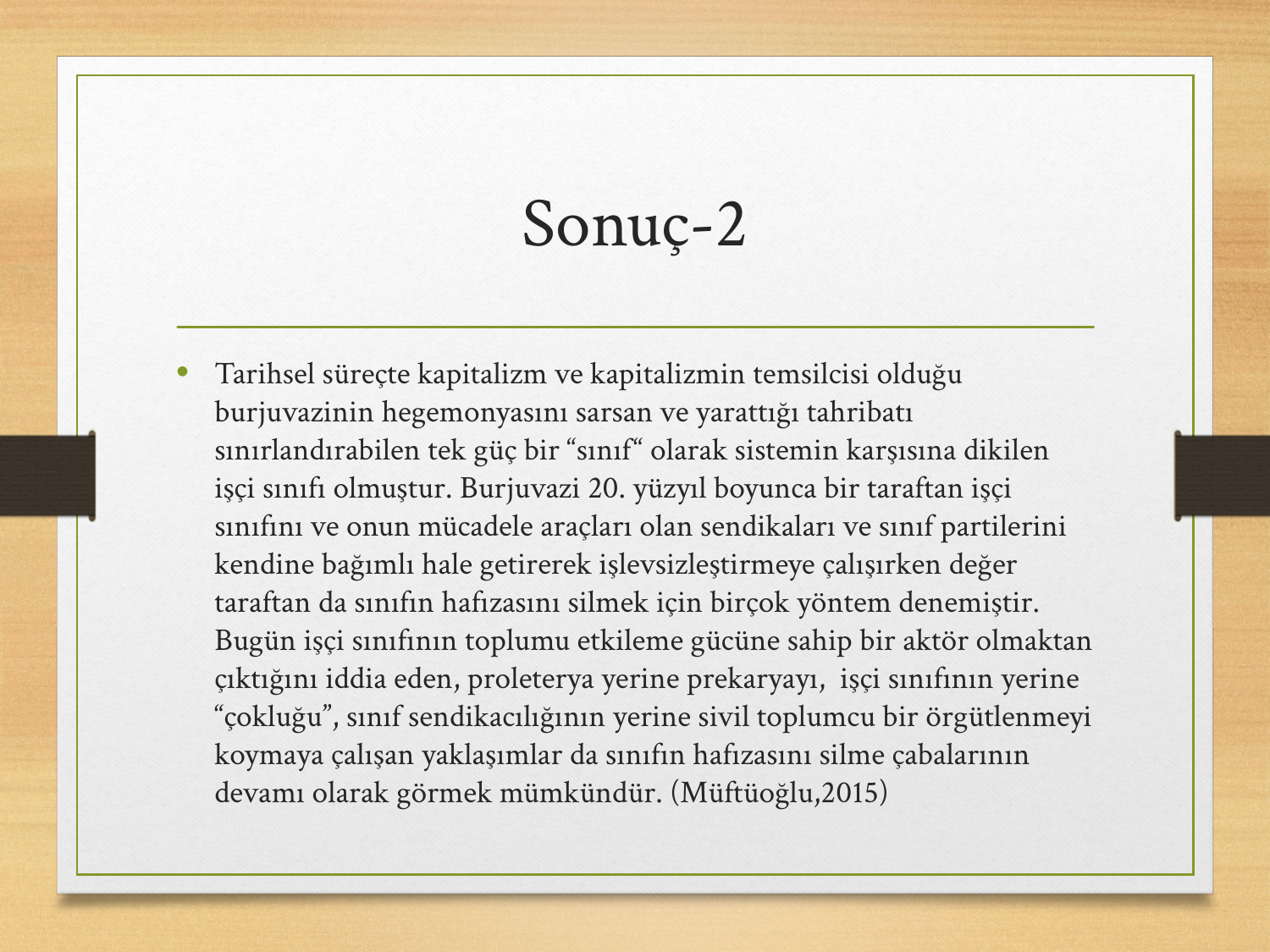

# Sonuç-2
Tarihsel süreçte kapitalizm ve kapitalizmin temsilcisi olduğu burjuvazinin hegemonyasını sarsan ve yarattığı tahribatı sınırlandırabilen tek güç bir “sınıf“ olarak sistemin karşısına dikilen işçi sınıfı olmuştur. Burjuvazi 20. yüzyıl boyunca bir taraftan işçi sınıfını ve onun mücadele araçları olan sendikaları ve sınıf partilerini kendine bağımlı hale getirerek işlevsizleştirmeye çalışırken değer taraftan da sınıfın hafızasını silmek için birçok yöntem denemiştir. Bugün işçi sınıfının toplumu etkileme gücüne sahip bir aktör olmaktan çıktığını iddia eden, proleterya yerine prekaryayı,  işçi sınıfının yerine “çokluğu”, sınıf sendikacılığının yerine sivil toplumcu bir örgütlenmeyi koymaya çalışan yaklaşımlar da sınıfın hafızasını silme çabalarının devamı olarak görmek mümkündür. (Müftüoğlu,2015)